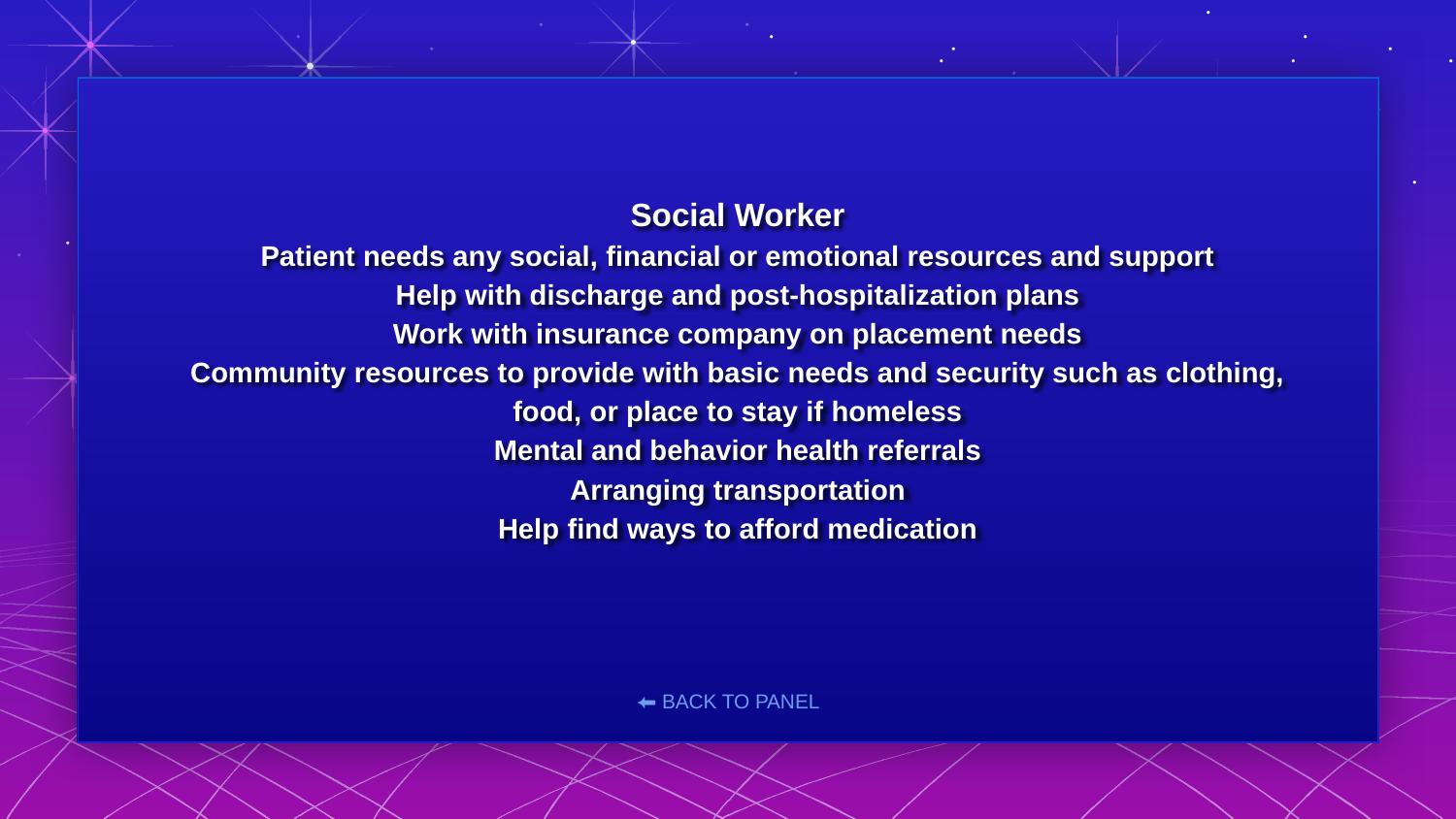

# Social Worker Patient needs any social, financial or emotional resources and support Help with discharge and post-hospitalization plans Work with insurance company on placement needs Community resources to provide with basic needs and security such as clothing, food, or place to stay if homeless Mental and behavior health referrals Arranging transportation Help find ways to afford medication